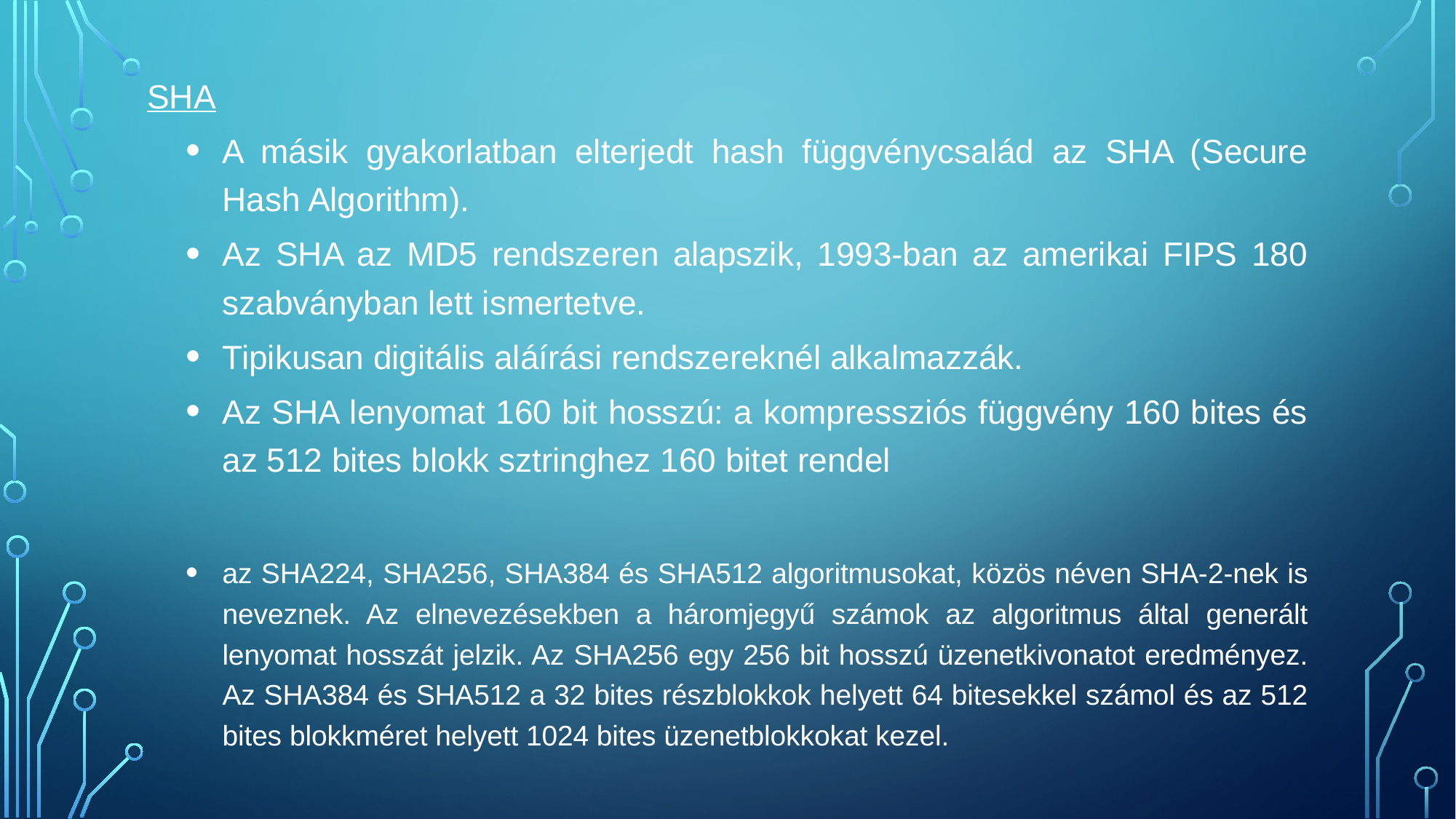

SHA
A másik gyakorlatban elterjedt hash függvénycsalád az SHA (Secure Hash Algorithm).
Az SHA az MD5 rendszeren alapszik, 1993-ban az amerikai FIPS 180 szabványban lett ismertetve.
Tipikusan digitális aláírási rendszereknél alkalmazzák.
Az SHA lenyomat 160 bit hosszú: a kompressziós függvény 160 bites és az 512 bites blokk sztringhez 160 bitet rendel

az SHA224, SHA256, SHA384 és SHA512 algoritmusokat, közös néven SHA-2-nek is neveznek. Az elnevezésekben a háromjegyű számok az algoritmus által generált lenyomat hosszát jelzik. Az SHA256 egy 256 bit hosszú üzenetkivonatot eredményez. Az SHA384 és SHA512 a 32 bites részblokkok helyett 64 bitesekkel számol és az 512 bites blokkméret helyett 1024 bites üzenetblokkokat kezel.